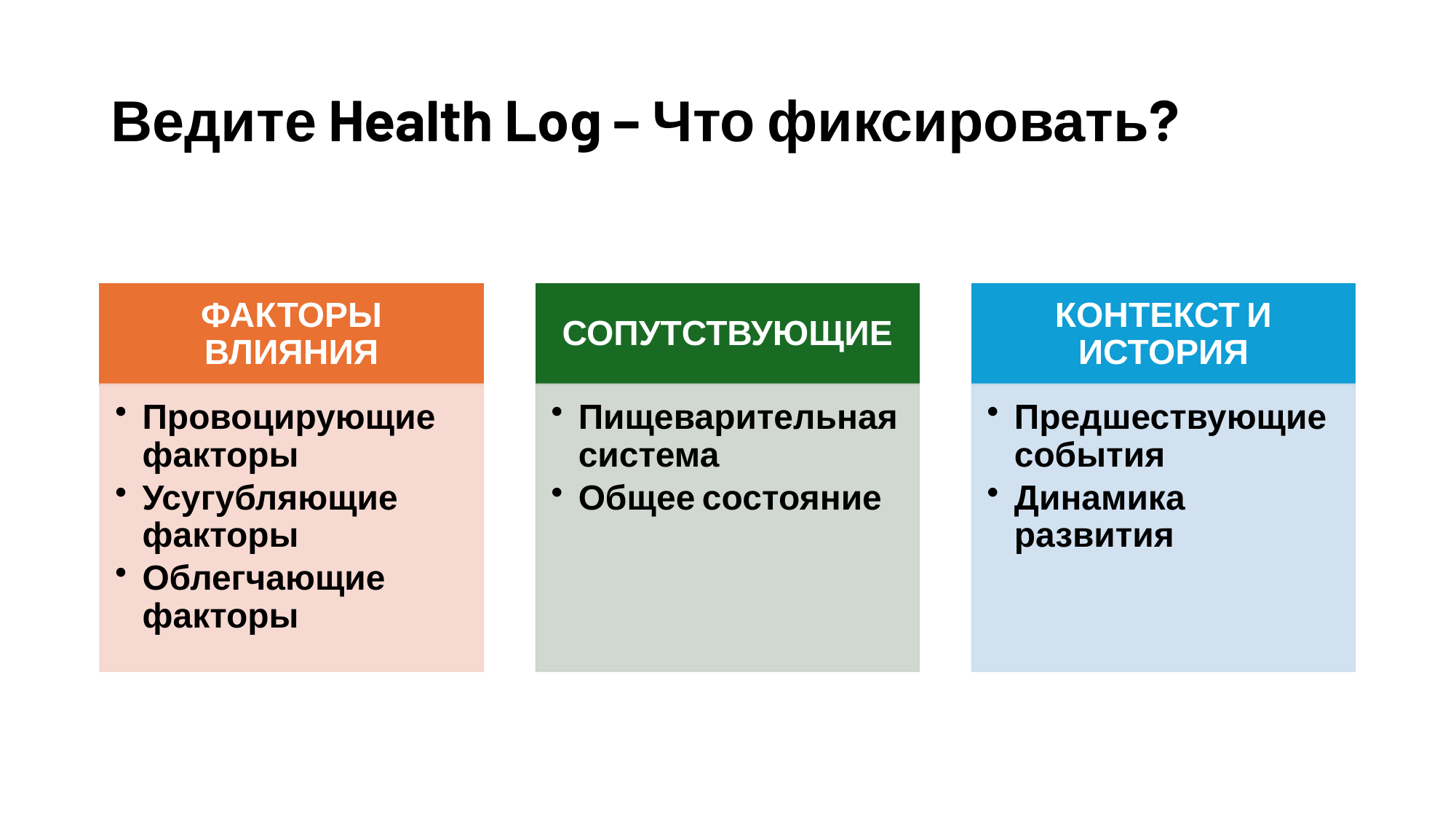

# Ведите Health Log – Что фиксировать?
ФАКТОРЫ ВЛИЯНИЯ
Провоцирующие факторы
Усугубляющие факторы
Облегчающие факторы
СОПУТСТВУЮЩИЕ
Пищеварительная система
Общее состояние
КОНТЕКСТ И ИСТОРИЯ
Предшествующие события
Динамика развития